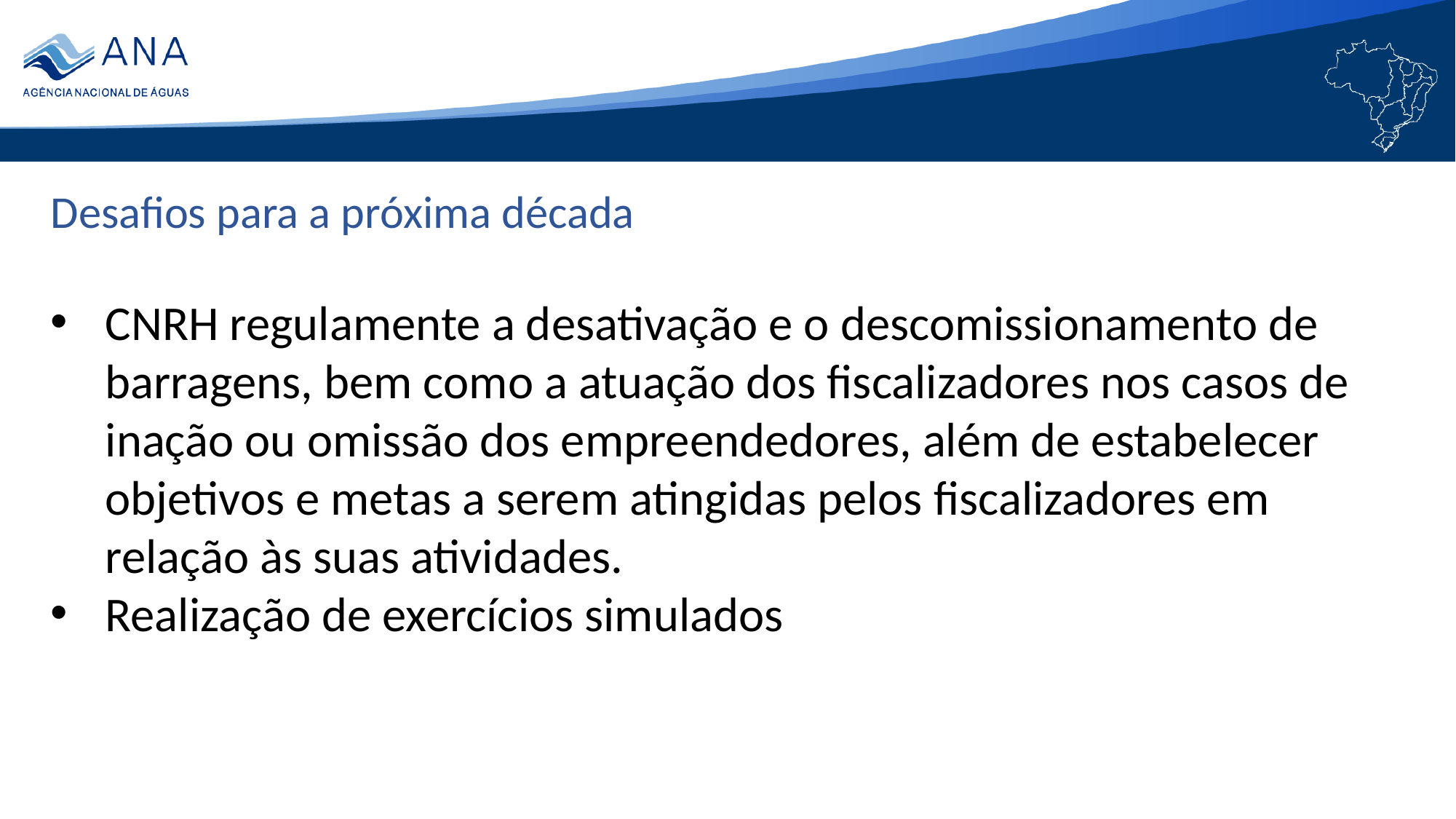

Desafios para a próxima década

CNRH regulamente a desativação e o descomissionamento de barragens, bem como a atuação dos fiscalizadores nos casos de inação ou omissão dos empreendedores, além de estabelecer objetivos e metas a serem atingidas pelos fiscalizadores em relação às suas atividades.
Realização de exercícios simulados